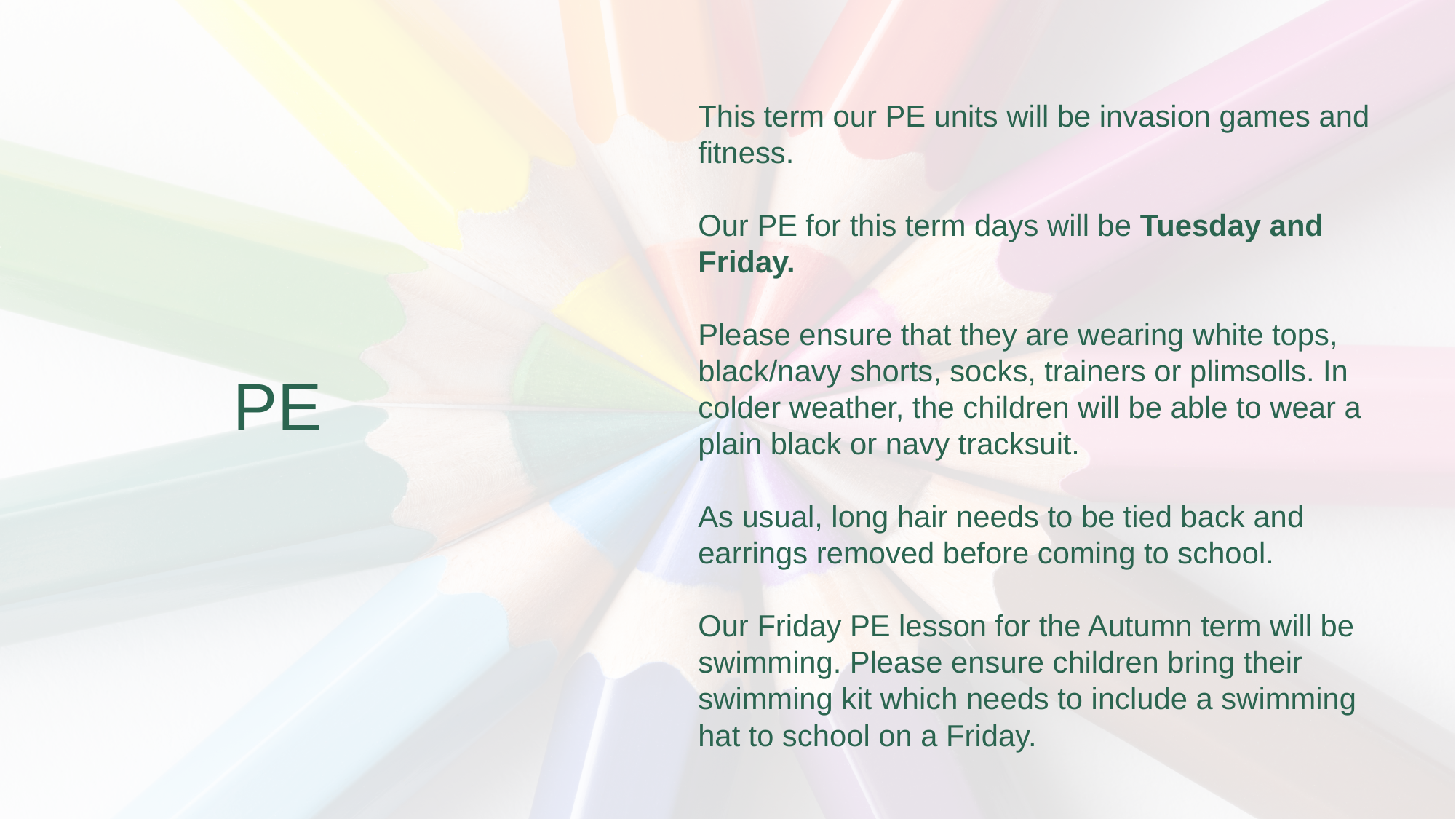

This term our PE units will be invasion games and fitness.

Our PE for this term days will be Tuesday and Friday.

Please ensure that they are wearing white tops, black/navy shorts, socks, trainers or plimsolls. In colder weather, the children will be able to wear a plain black or navy tracksuit.

As usual, long hair needs to be tied back and earrings removed before coming to school.

Our Friday PE lesson for the Autumn term will be swimming. Please ensure children bring their swimming kit which needs to include a swimming hat to school on a Friday.
PE